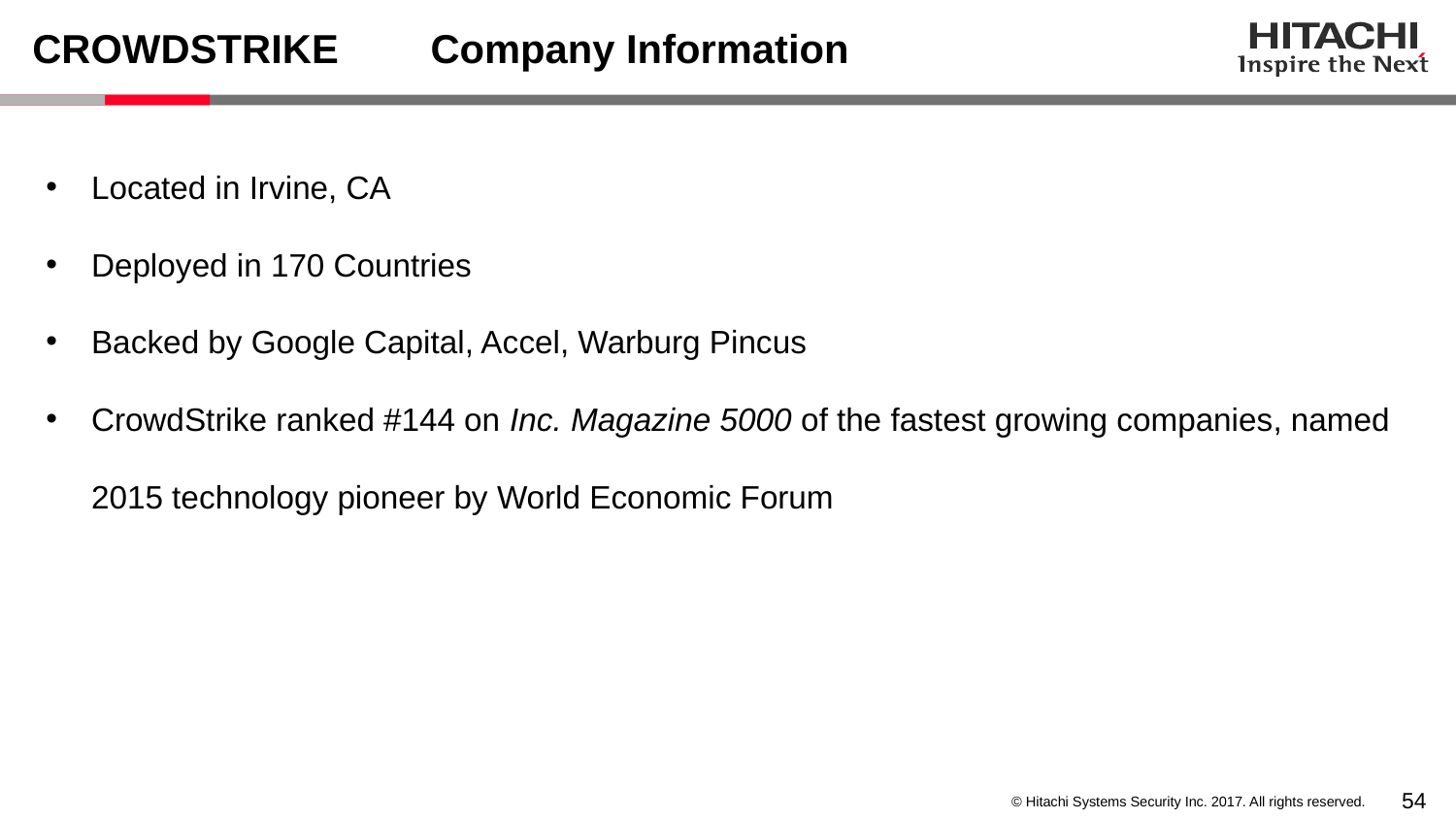

# CROWDSTRIKE
Company Information
Located in Irvine, CA
Deployed in 170 Countries
Backed by Google Capital, Accel, Warburg Pincus
CrowdStrike ranked #144 on Inc. Magazine 5000 of the fastest growing companies, named 2015 technology pioneer by World Economic Forum